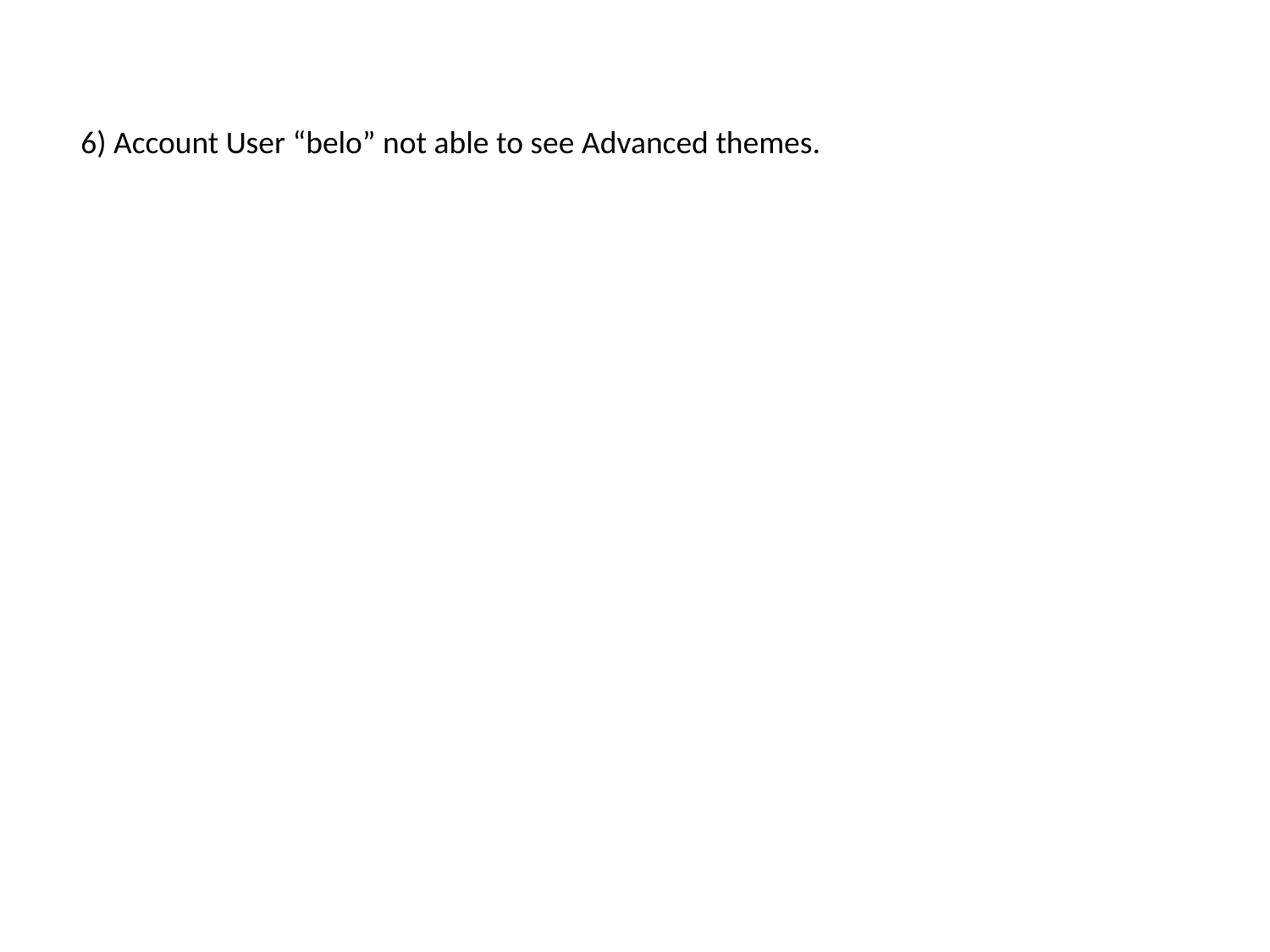

6) Account User “belo” not able to see Advanced themes.